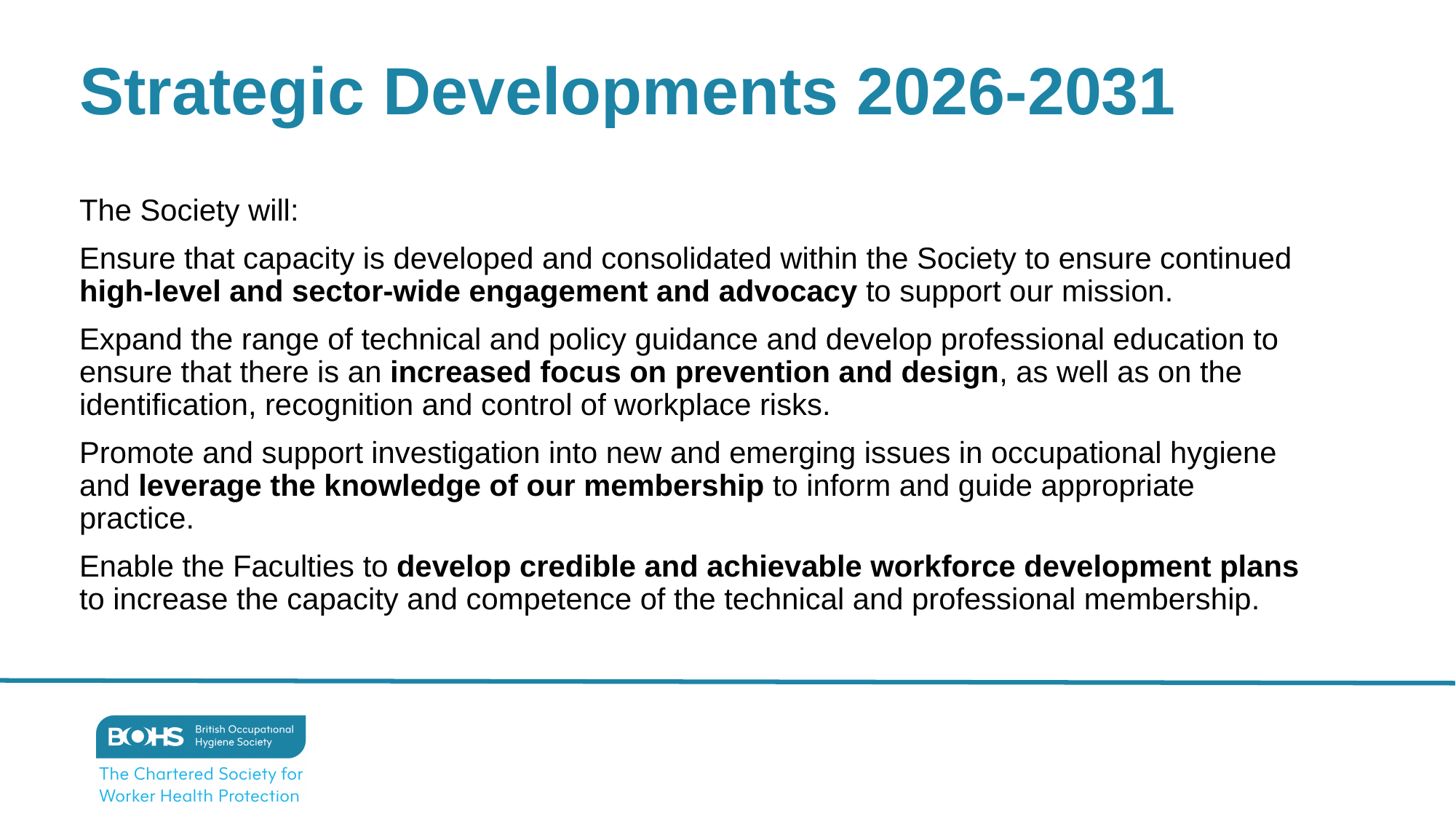

Strategic Developments 2026-2031
The Society will:
Ensure that capacity is developed and consolidated within the Society to ensure continued high-level and sector-wide engagement and advocacy to support our mission.
Expand the range of technical and policy guidance and develop professional education to ensure that there is an increased focus on prevention and design, as well as on the identification, recognition and control of workplace risks.
Promote and support investigation into new and emerging issues in occupational hygiene and leverage the knowledge of our membership to inform and guide appropriate practice.
Enable the Faculties to develop credible and achievable workforce development plans to increase the capacity and competence of the technical and professional membership.